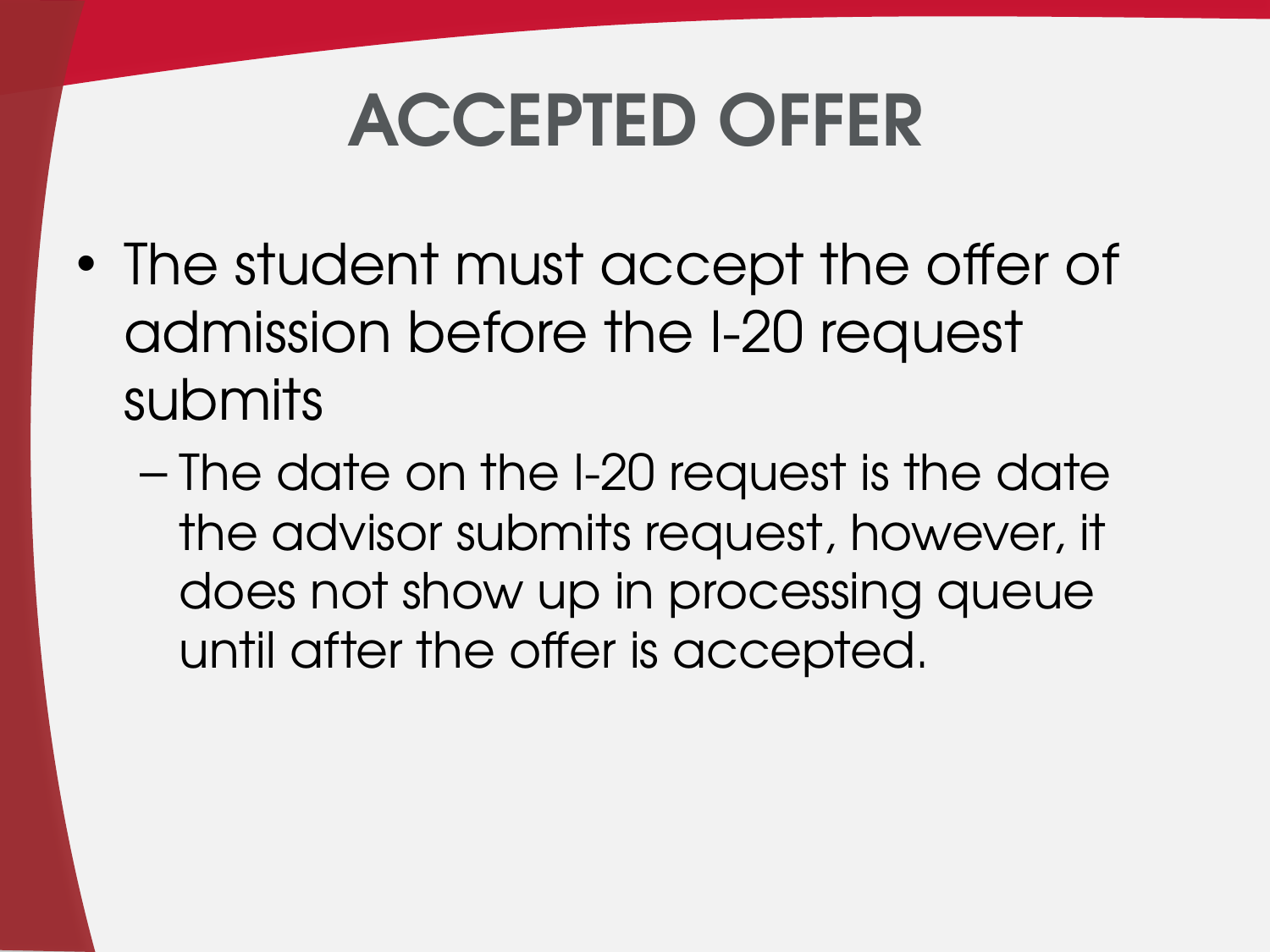

# Accepted Offer
The student must accept the offer of admission before the I-20 request submits
The date on the I-20 request is the date the advisor submits request, however, it does not show up in processing queue until after the offer is accepted.